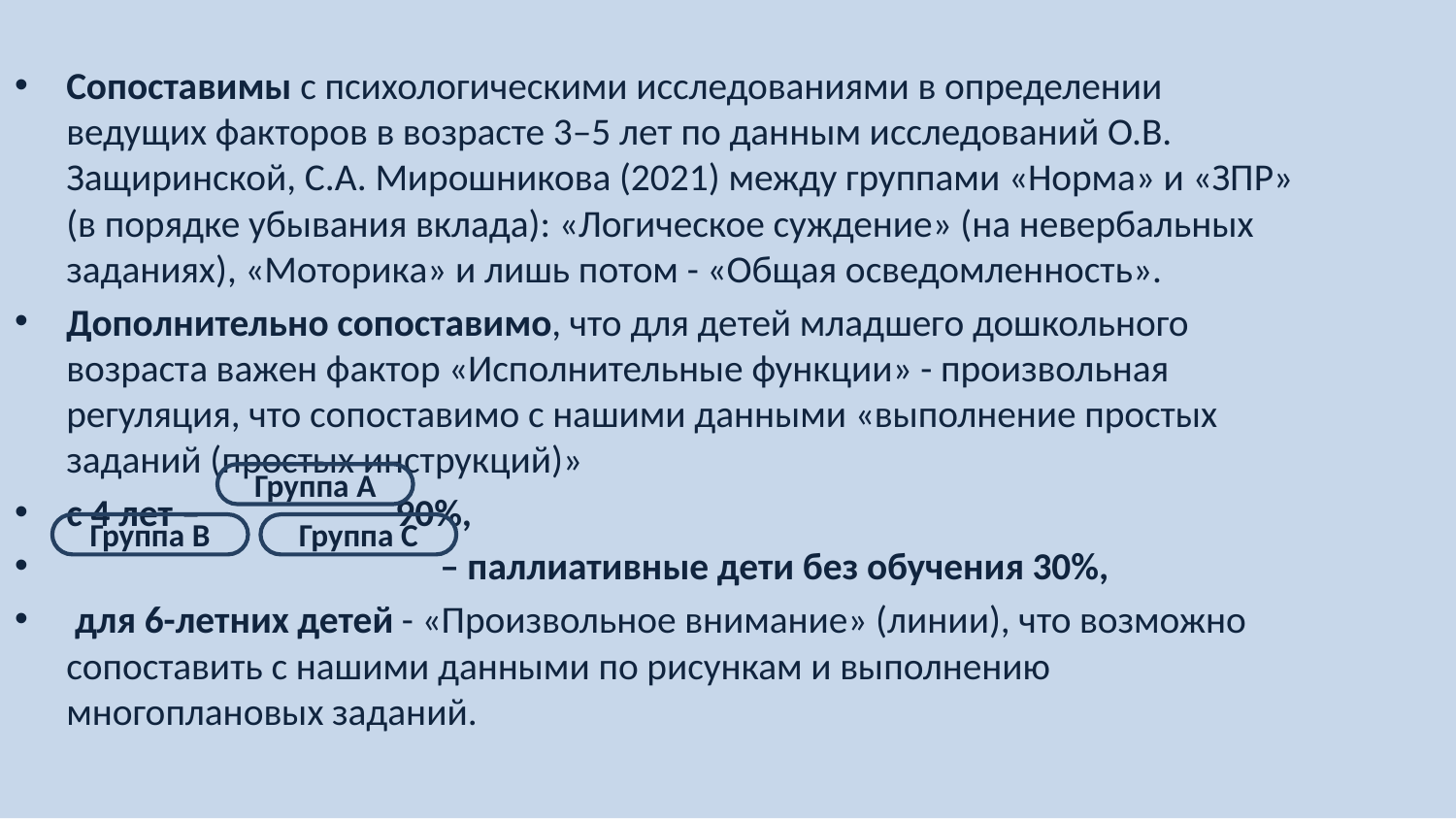

Сопоставимы с психологическими исследованиями в определении ведущих факторов в возрасте 3–5 лет по данным исследований О.В. Защиринской, С.А. Мирошникова (2021) между группами «Норма» и «ЗПР» (в порядке убывания вклада): «Логическое суждение» (на невербальных заданиях), «Моторика» и лишь потом - «Общая осведомленность».
Дополнительно сопоставимо, что для детей младшего дошкольного возраста важен фактор «Исполнительные функции» - произвольная регуляция, что сопоставимо с нашими данными «выполнение простых заданий (простых инструкций)»
с 4 лет –                       90%,
                                            – паллиативные дети без обучения 30%,
 для 6-летних детей - «Произвольное внимание» (линии), что возможно сопоставить с нашими данными по рисункам и выполнению многоплановых заданий.

Группа А
Группа В
Группа С